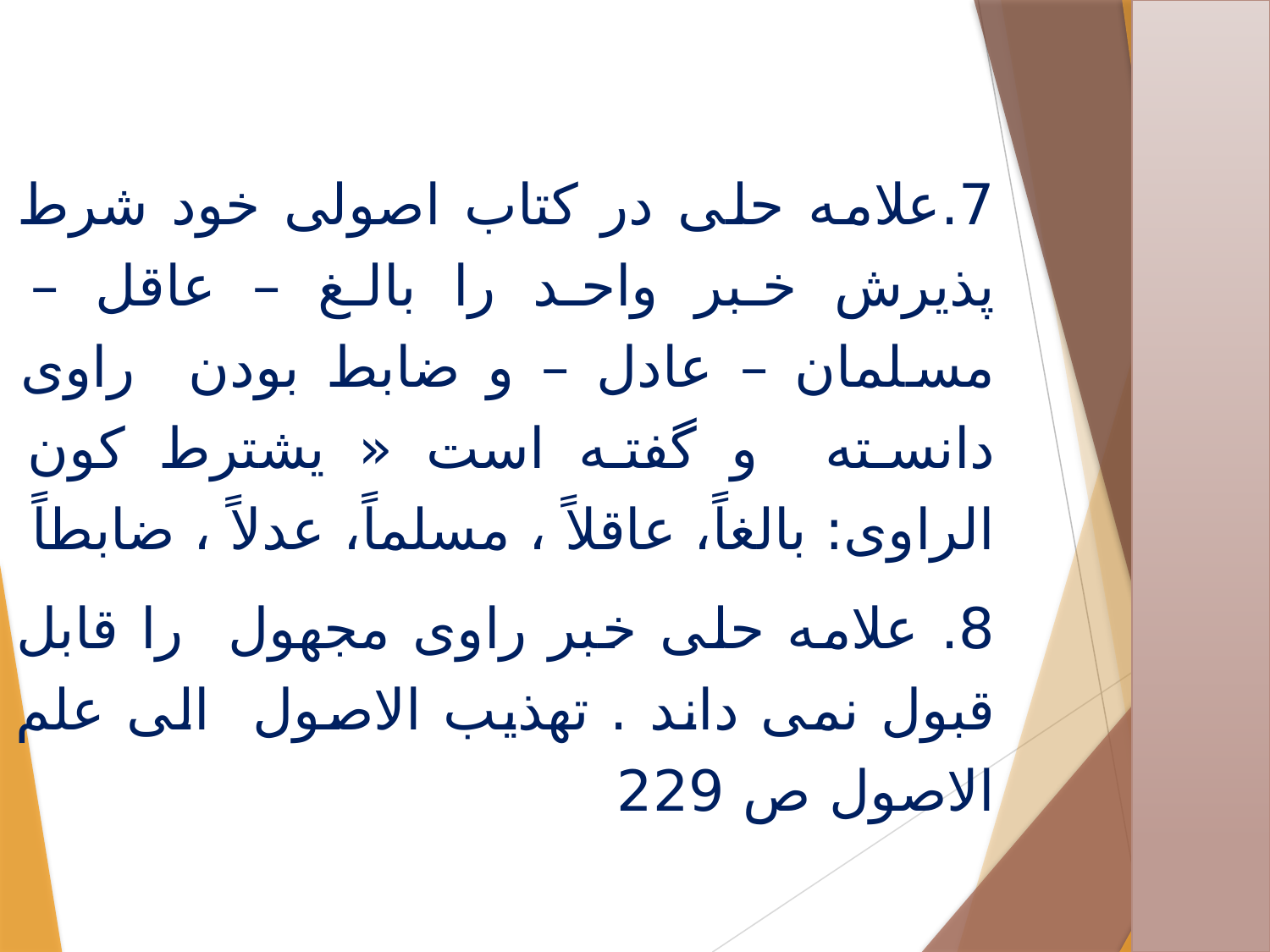

7.علامه حلی در کتاب اصولی خود شرط پذیرش خبر واحد را بالغ – عاقل – مسلمان – عادل – و ضابط بودن  راوی دانسته  و گفته است « یشترط کون الراوی: بالغاً، عاقلاً ، مسلماً، عدلاً ، ضابطاً
8. علامه حلی خبر راوی مجهول  را قابل قبول نمی داند . تهذیب الاصول  الی علم الاصول ص 229